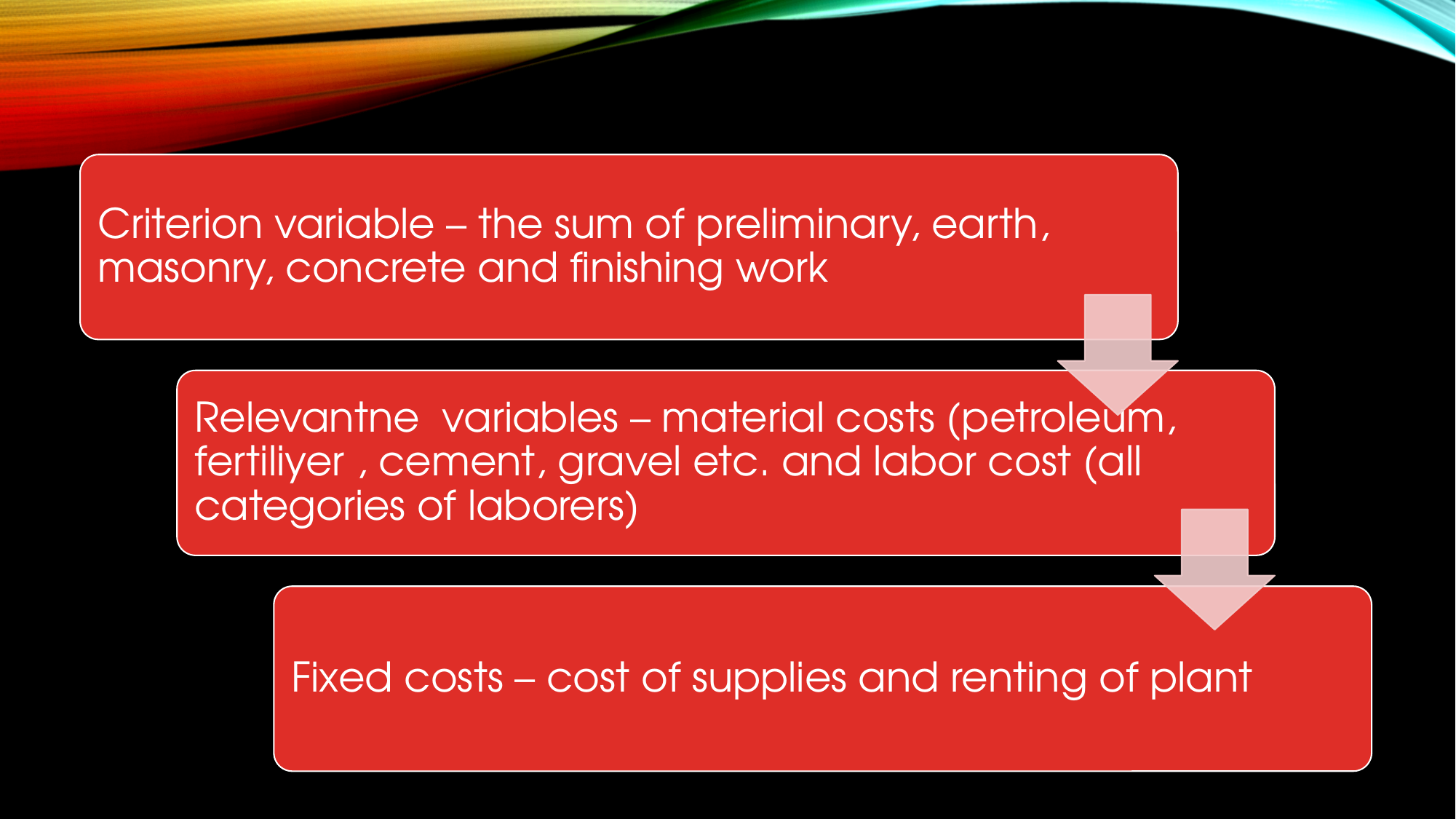

Criterion variable – the sum of preliminary, earth, masonry, concrete and finishing work
Relevantne  variables – material costs (petroleum, fertiliyer , cement, gravel etc. and labor cost (all categories of laborers)
Fixed costs – cost of supplies and renting of plant